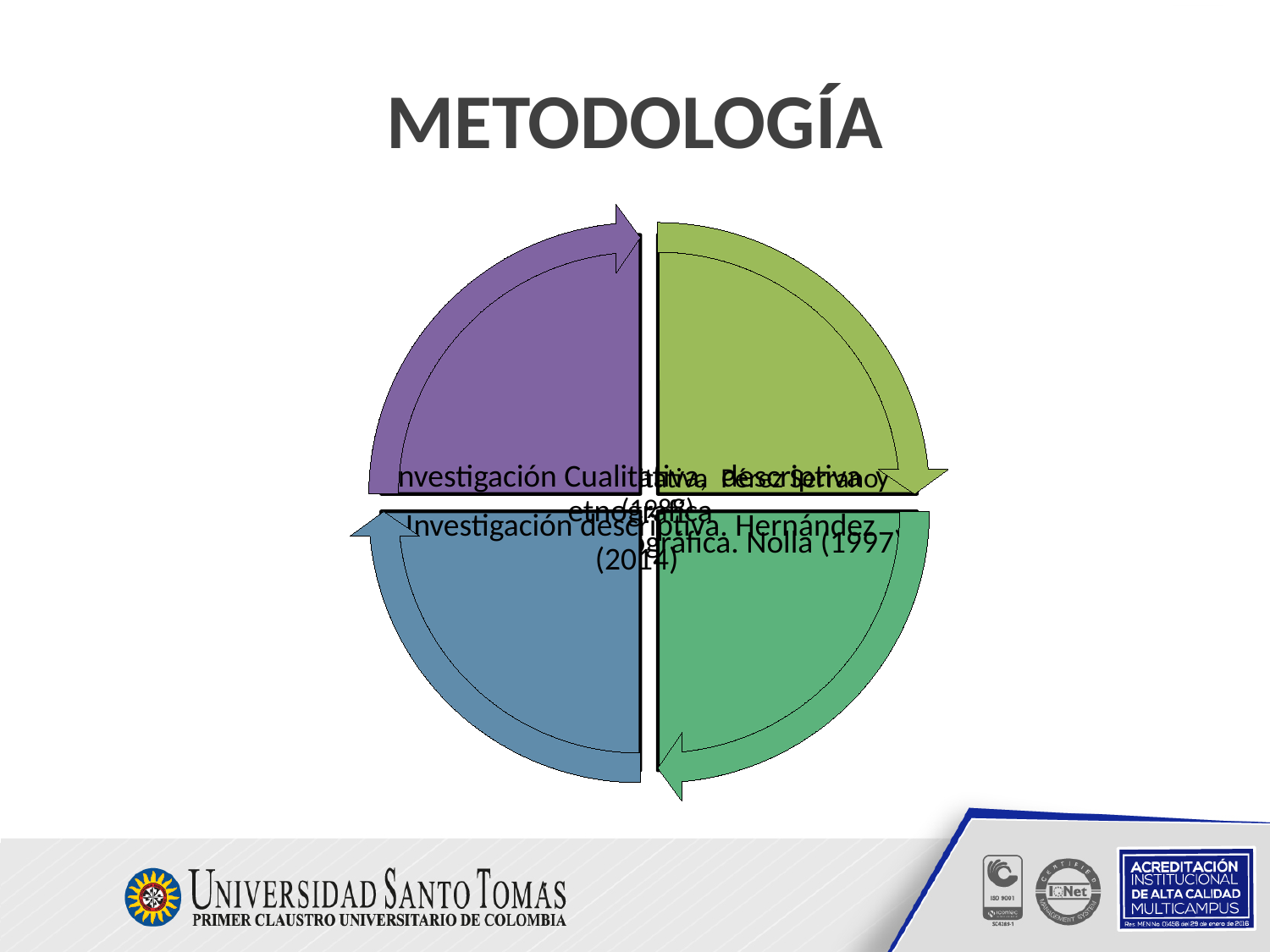

# METODOLOGÍA
Investigación cualitativa  Pérez Serrano (1988)

Investigación etnográfica. Nolla (1997)

Investigación descriptiva. Hernández (2014)
Investigación Cualitativa,  descriptiva  y etnografíca